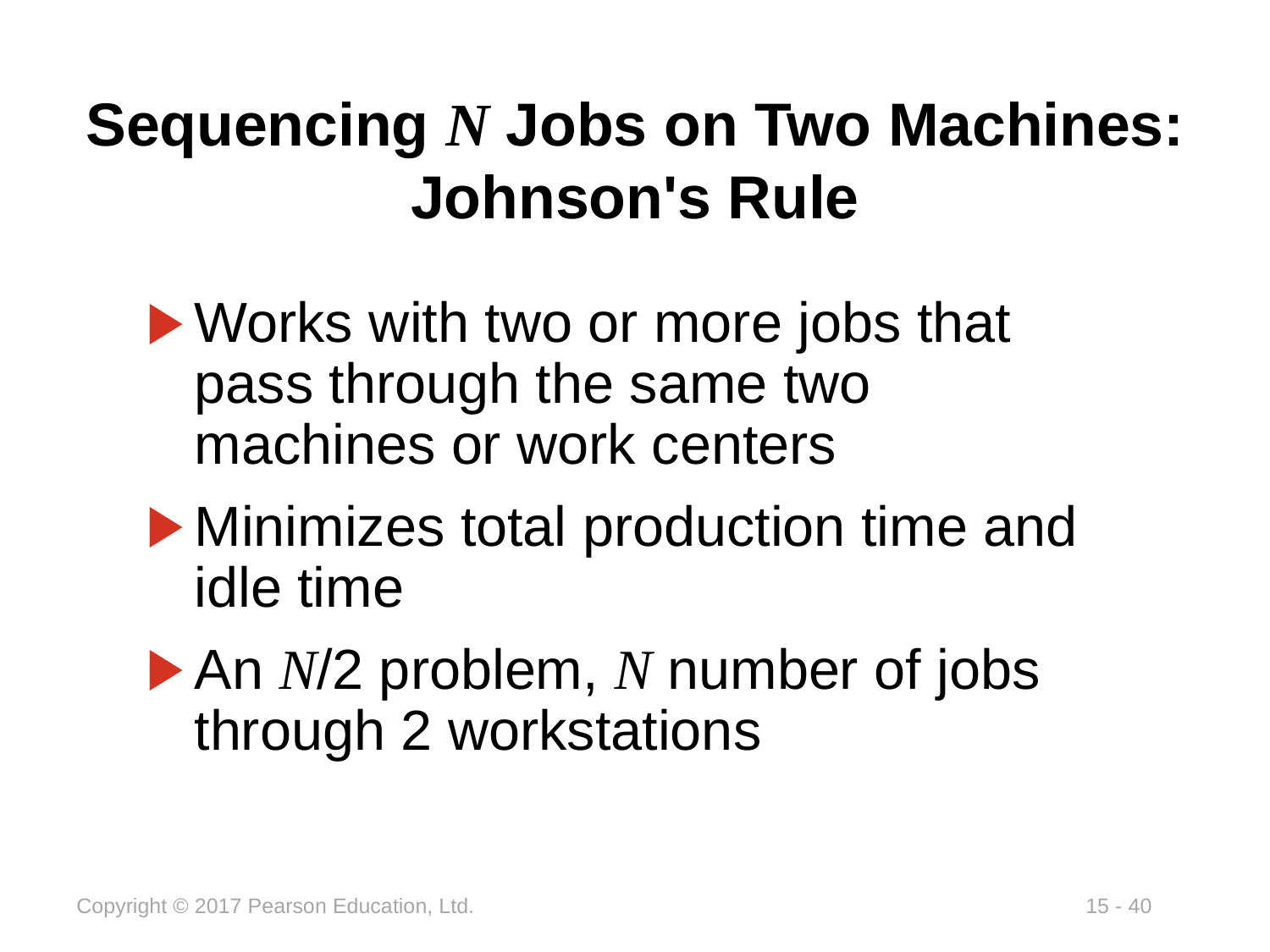

# Sequencing N Jobs on Two Machines: Johnson's Rule
Works with two or more jobs that pass through the same two machines or work centers
Minimizes total production time and idle time
An N/2 problem, N number of jobs through 2 workstations